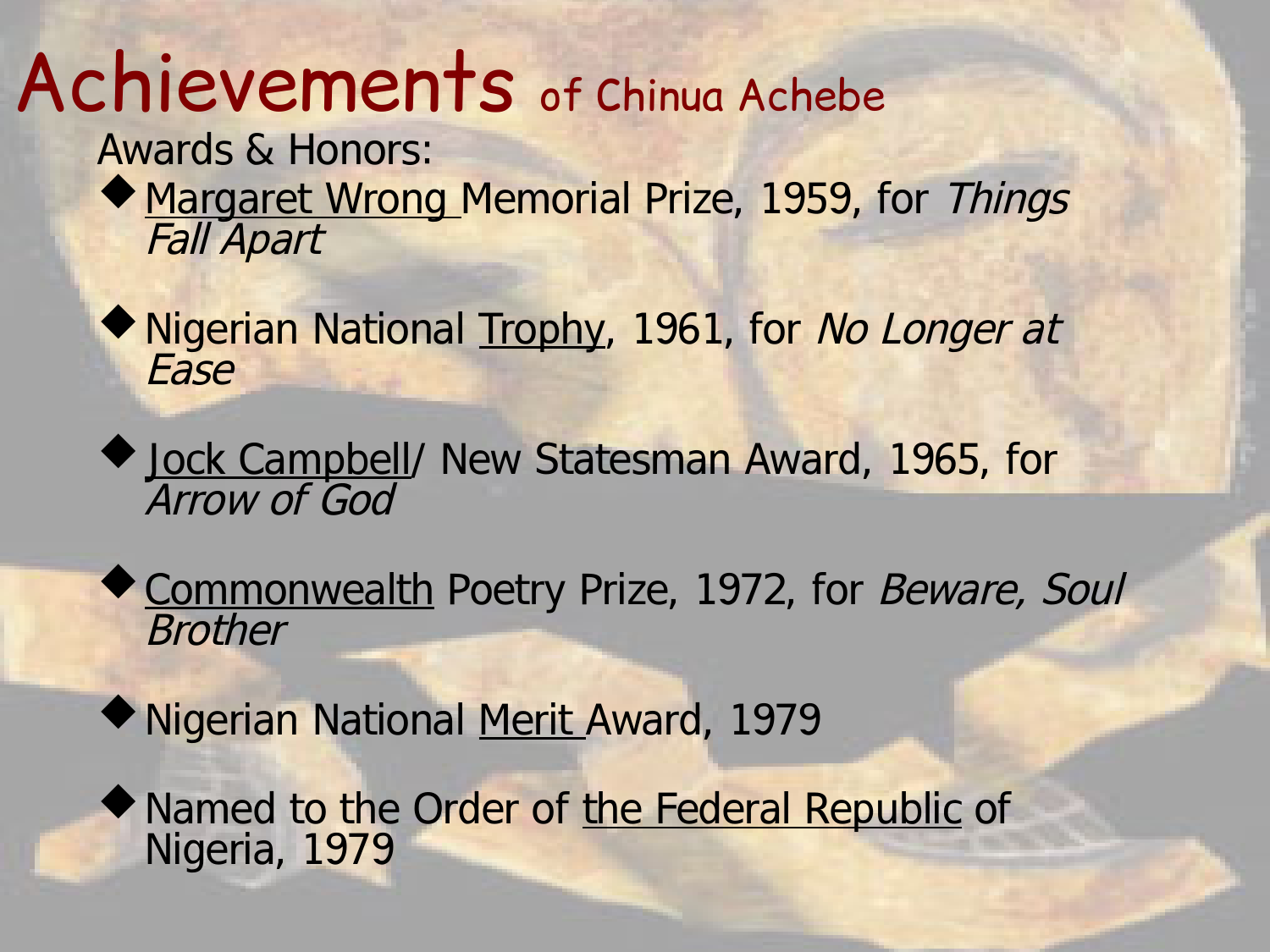

# Achievements of Chinua Achebe
Awards & Honors:
Margaret Wrong Memorial Prize, 1959, for Things Fall Apart
Nigerian National Trophy, 1961, for No Longer at Ease
Jock Campbell/ New Statesman Award, 1965, for Arrow of God
Commonwealth Poetry Prize, 1972, for Beware, Soul Brother
Nigerian National Merit Award, 1979
Named to the Order of the Federal Republic of Nigeria, 1979